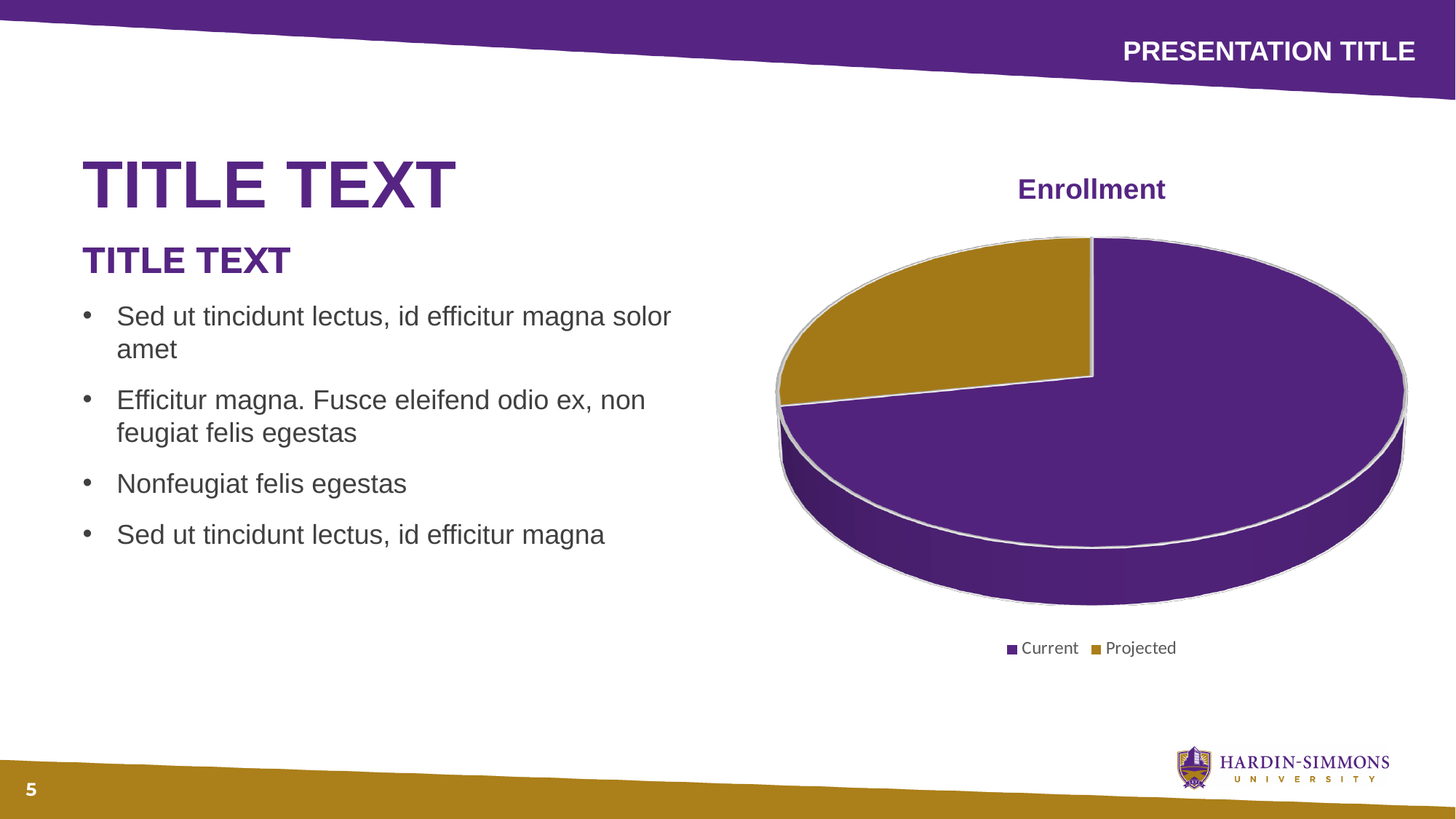

PRESENTATION TITLE
TITLE TEXT

[unsupported chart]

TITLE TEXT
Sed ut tincidunt lectus, id efficitur magna solor amet
Efficitur magna. Fusce eleifend odio ex, non feugiat felis egestas
Nonfeugiat felis egestas
Sed ut tincidunt lectus, id efficitur magna
5